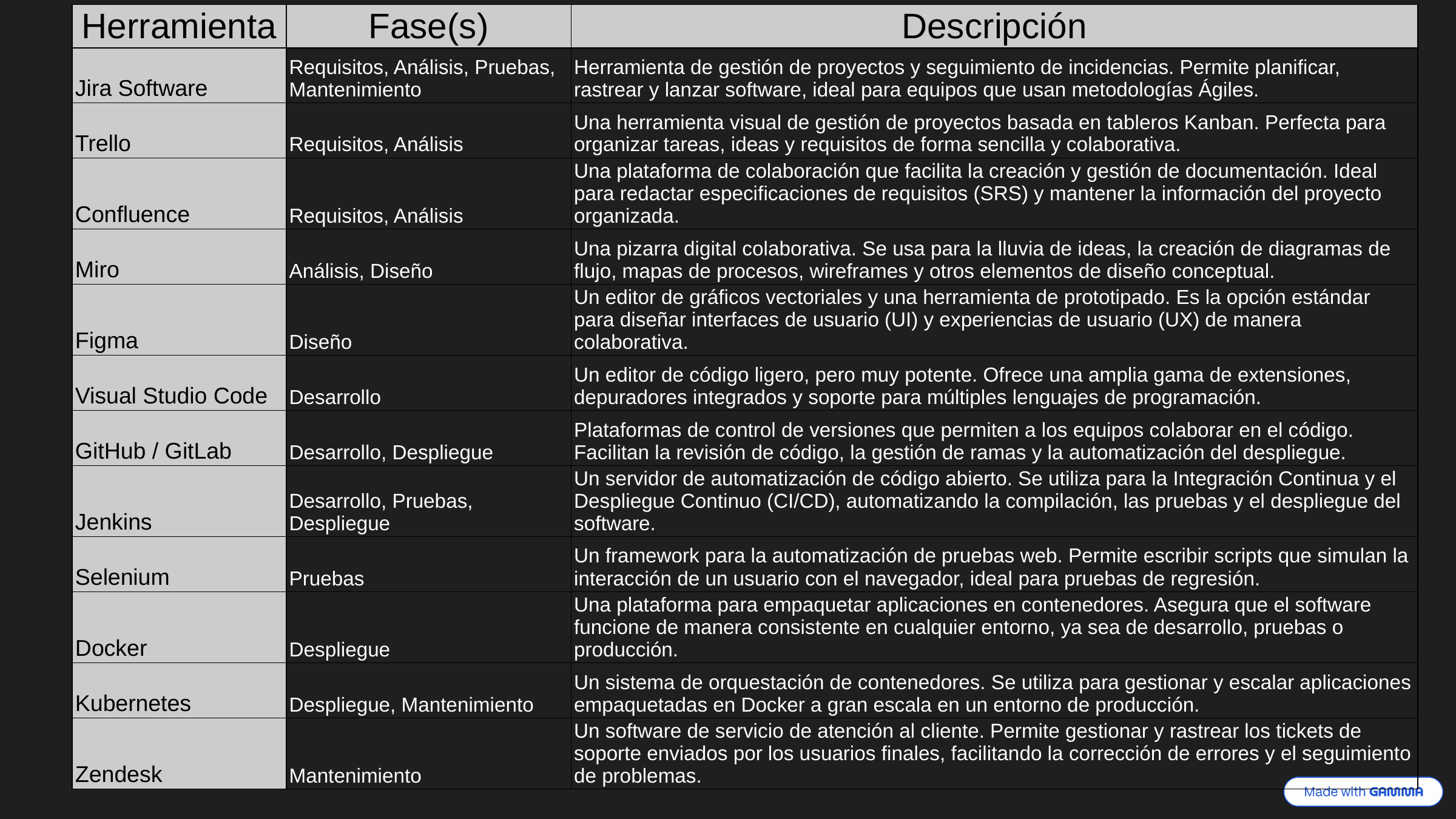

| Herramienta | Fase(s) | Descripción |
| --- | --- | --- |
| Jira Software | Requisitos, Análisis, Pruebas, Mantenimiento | Herramienta de gestión de proyectos y seguimiento de incidencias. Permite planificar, rastrear y lanzar software, ideal para equipos que usan metodologías Ágiles. |
| Trello | Requisitos, Análisis | Una herramienta visual de gestión de proyectos basada en tableros Kanban. Perfecta para organizar tareas, ideas y requisitos de forma sencilla y colaborativa. |
| Confluence | Requisitos, Análisis | Una plataforma de colaboración que facilita la creación y gestión de documentación. Ideal para redactar especificaciones de requisitos (SRS) y mantener la información del proyecto organizada. |
| Miro | Análisis, Diseño | Una pizarra digital colaborativa. Se usa para la lluvia de ideas, la creación de diagramas de flujo, mapas de procesos, wireframes y otros elementos de diseño conceptual. |
| Figma | Diseño | Un editor de gráficos vectoriales y una herramienta de prototipado. Es la opción estándar para diseñar interfaces de usuario (UI) y experiencias de usuario (UX) de manera colaborativa. |
| Visual Studio Code | Desarrollo | Un editor de código ligero, pero muy potente. Ofrece una amplia gama de extensiones, depuradores integrados y soporte para múltiples lenguajes de programación. |
| GitHub / GitLab | Desarrollo, Despliegue | Plataformas de control de versiones que permiten a los equipos colaborar en el código. Facilitan la revisión de código, la gestión de ramas y la automatización del despliegue. |
| Jenkins | Desarrollo, Pruebas, Despliegue | Un servidor de automatización de código abierto. Se utiliza para la Integración Continua y el Despliegue Continuo (CI/CD), automatizando la compilación, las pruebas y el despliegue del software. |
| Selenium | Pruebas | Un framework para la automatización de pruebas web. Permite escribir scripts que simulan la interacción de un usuario con el navegador, ideal para pruebas de regresión. |
| Docker | Despliegue | Una plataforma para empaquetar aplicaciones en contenedores. Asegura que el software funcione de manera consistente en cualquier entorno, ya sea de desarrollo, pruebas o producción. |
| Kubernetes | Despliegue, Mantenimiento | Un sistema de orquestación de contenedores. Se utiliza para gestionar y escalar aplicaciones empaquetadas en Docker a gran escala en un entorno de producción. |
| Zendesk | Mantenimiento | Un software de servicio de atención al cliente. Permite gestionar y rastrear los tickets de soporte enviados por los usuarios finales, facilitando la corrección de errores y el seguimiento de problemas. |